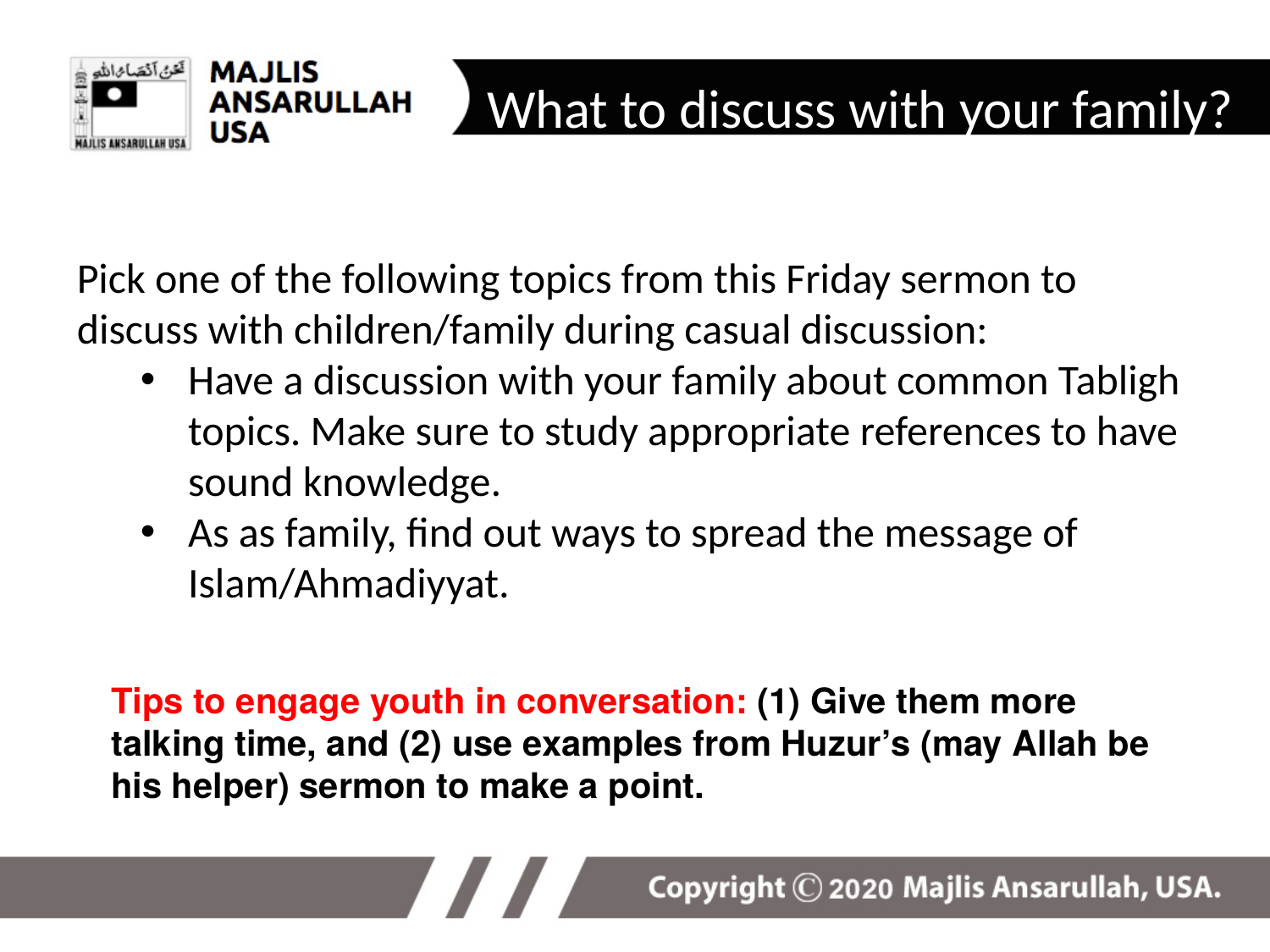

What to discuss with your family?
Pick one of the following topics from this Friday sermon to discuss with children/family during casual discussion:
Have a discussion with your family about common Tabligh topics. Make sure to study appropriate references to have sound knowledge.
As as family, find out ways to spread the message of Islam/Ahmadiyyat.
Tips to engage youth in conversation: (1) Give them more talking time, and (2) use examples from Huzur’s (may Allah be his helper) sermon to make a point.